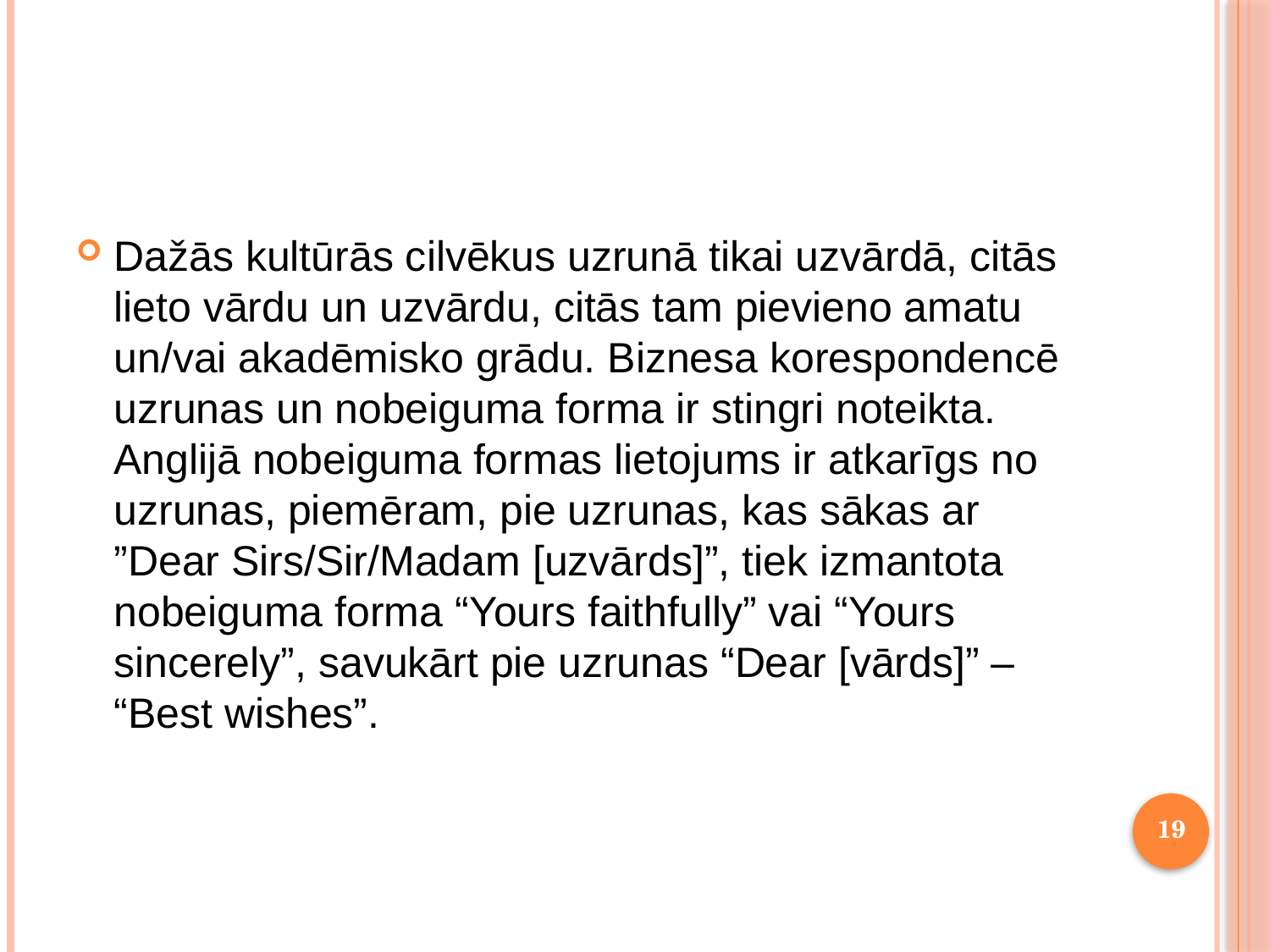

Dažās kultūrās cilvēkus uzrunā tikai uzvārdā, citās lieto vārdu un uzvārdu, citās tam pievieno amatu un/vai akadēmisko grādu. Biznesa korespondencē uzrunas un nobeiguma forma ir stingri noteikta. Anglijā nobeiguma formas lietojums ir atkarīgs no uzrunas, piemēram, pie uzrunas, kas sākas ar ”Dear Sirs/Sir/Madam [uzvārds]”, tiek izmantota nobeiguma forma “Yours faithfully” vai “Yours sincerely”, savukārt pie uzrunas “Dear [vārds]” – “Best wishes”.
19